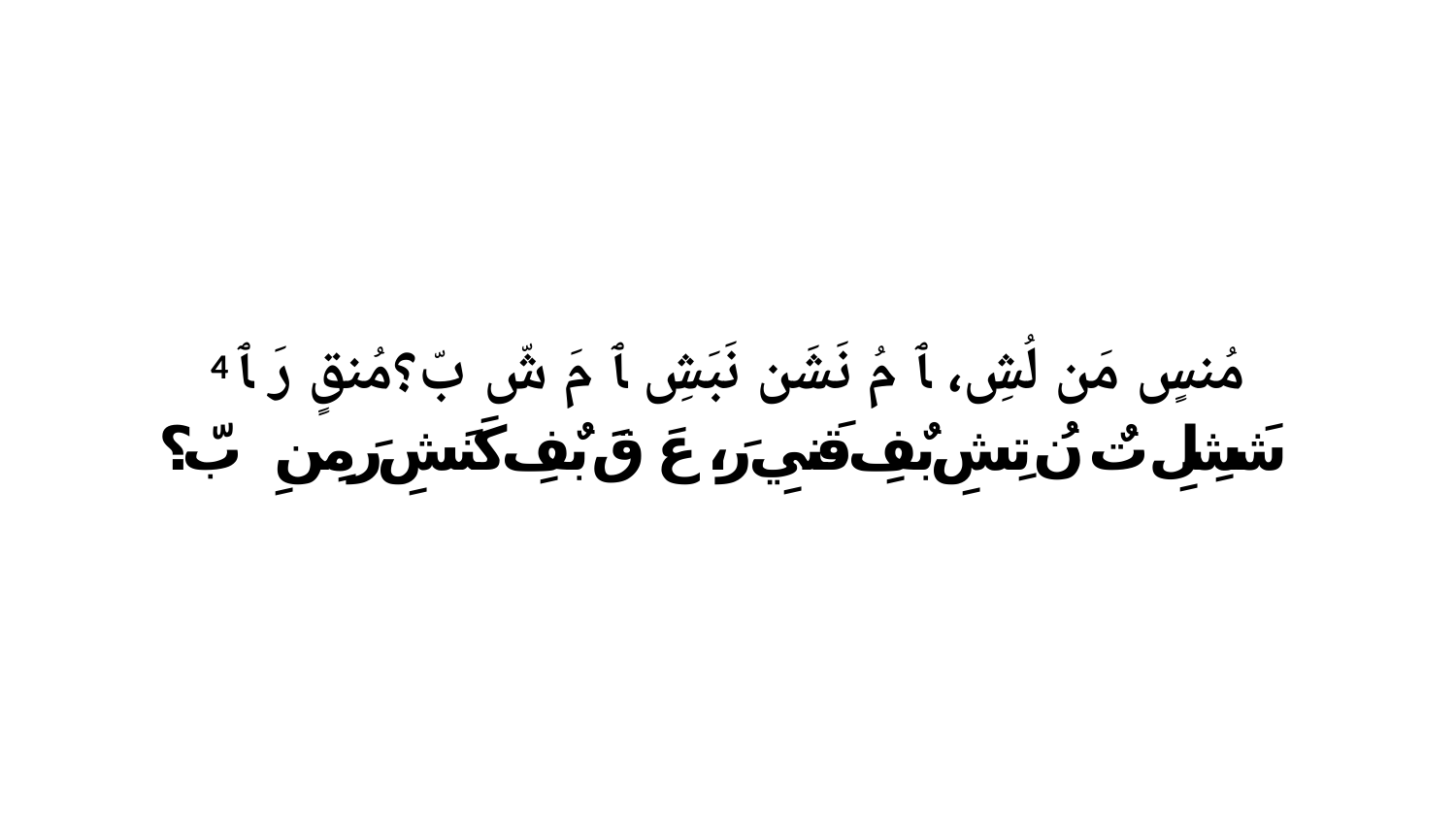

4 مُنسٍ مَن لُشِ، ﭑ مُ نَشَن نَبَشِ ﭑ مَ شّ بّ؟مُنقٍ رَ ﭑ شَشِلِ تٌ نُ تِشِ بٌفِ قَنيِ رَ، عَ قَ بٌفِ كَنَشِ رَ مِنِ ﭑ بّ؟